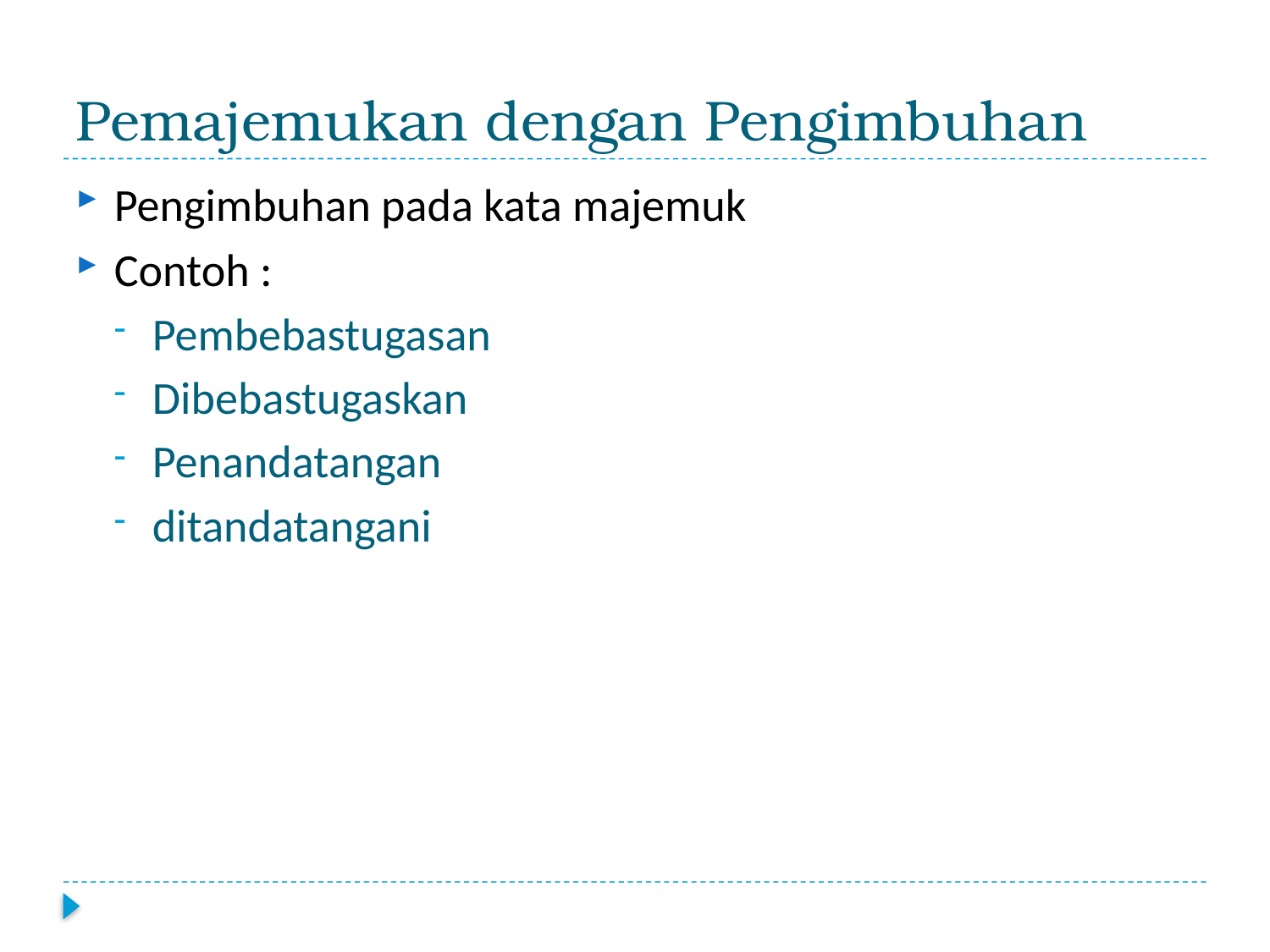

# Pemajemukan dengan Pengimbuhan
Pengimbuhan pada kata majemuk
Contoh :
Pembebastugasan
Dibebastugaskan
Penandatangan
ditandatangani